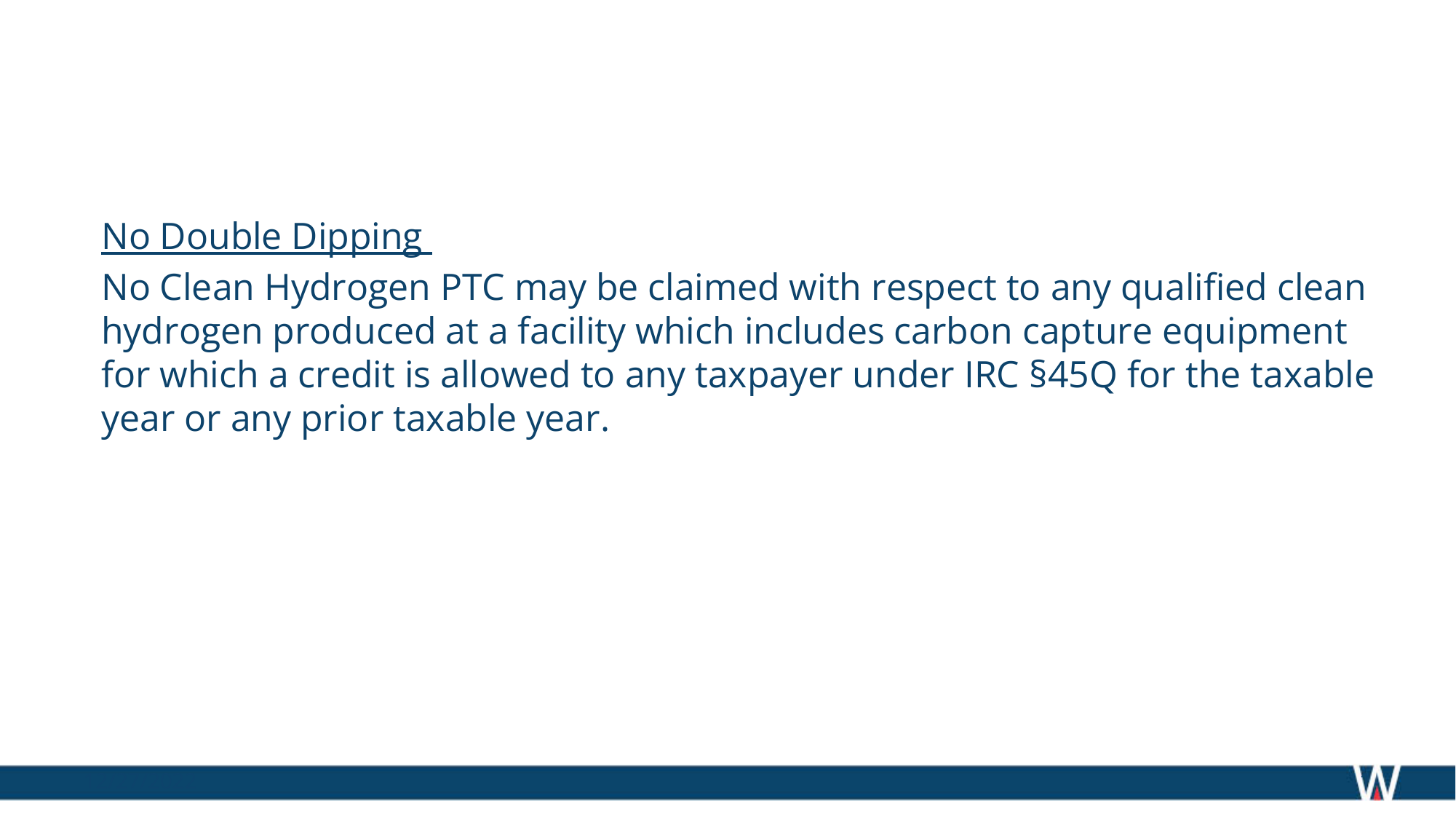

No Double Dipping
No Clean Hydrogen PTC may be claimed with respect to any qualified clean hydrogen produced at a facility which includes carbon capture equipment for which a credit is allowed to any taxpayer under IRC §45Q for the taxable year or any prior taxable year.
12/27/2022
11